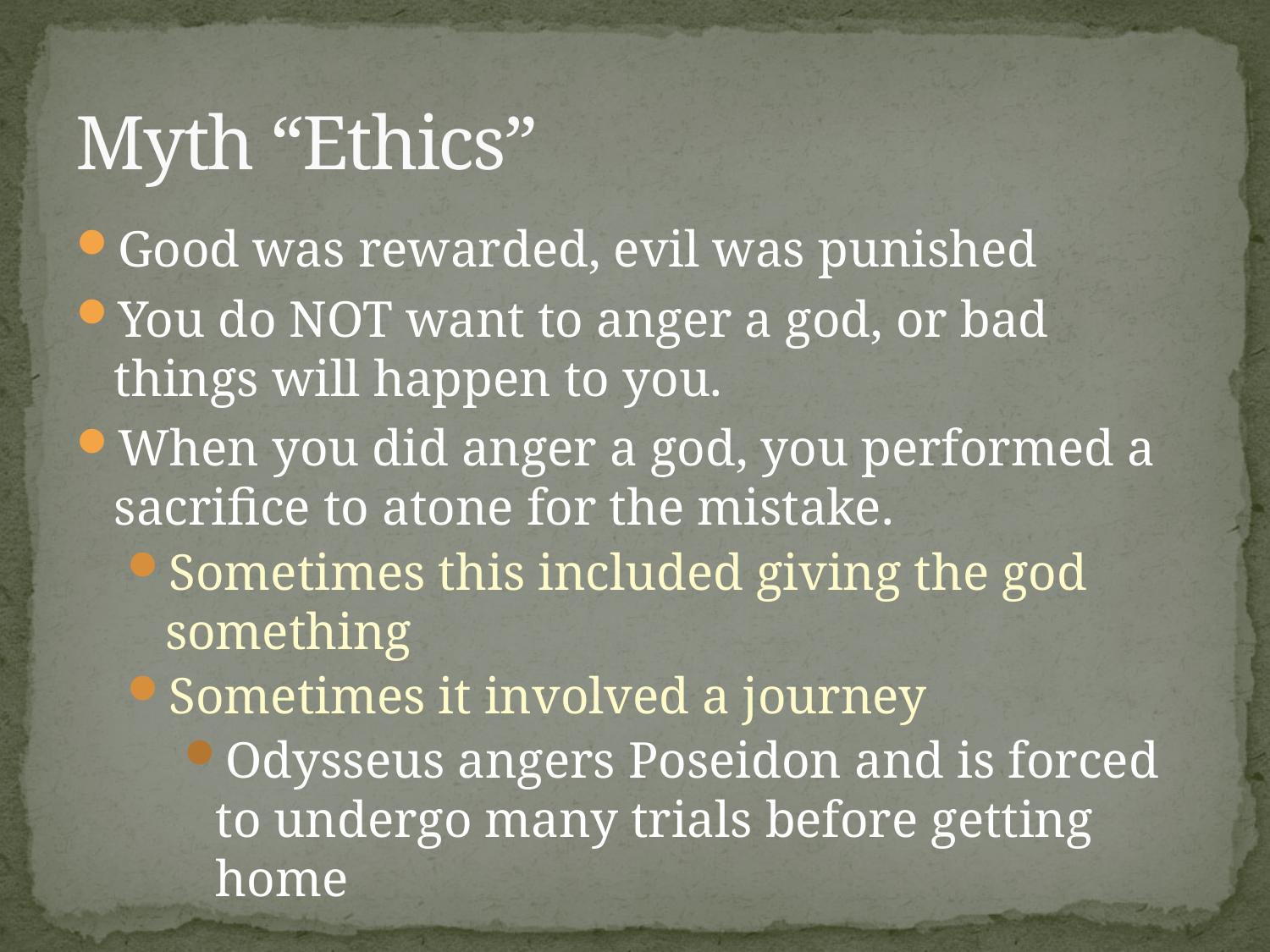

# Myth “Ethics”
Good was rewarded, evil was punished
You do NOT want to anger a god, or bad things will happen to you.
When you did anger a god, you performed a sacrifice to atone for the mistake.
Sometimes this included giving the god something
Sometimes it involved a journey
Odysseus angers Poseidon and is forced to undergo many trials before getting home